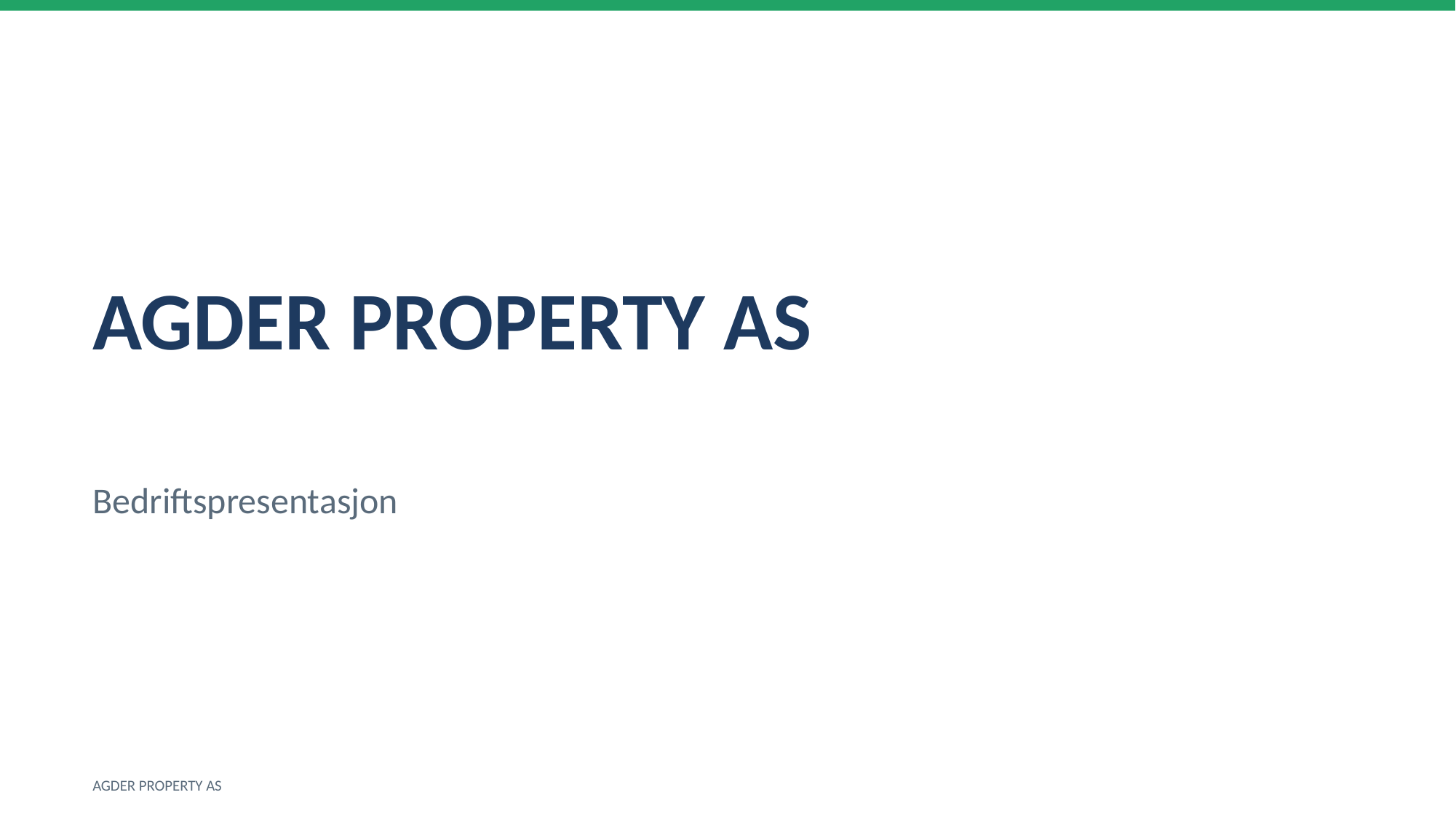

AGDER PROPERTY AS
Bedriftspresentasjon
AGDER PROPERTY AS